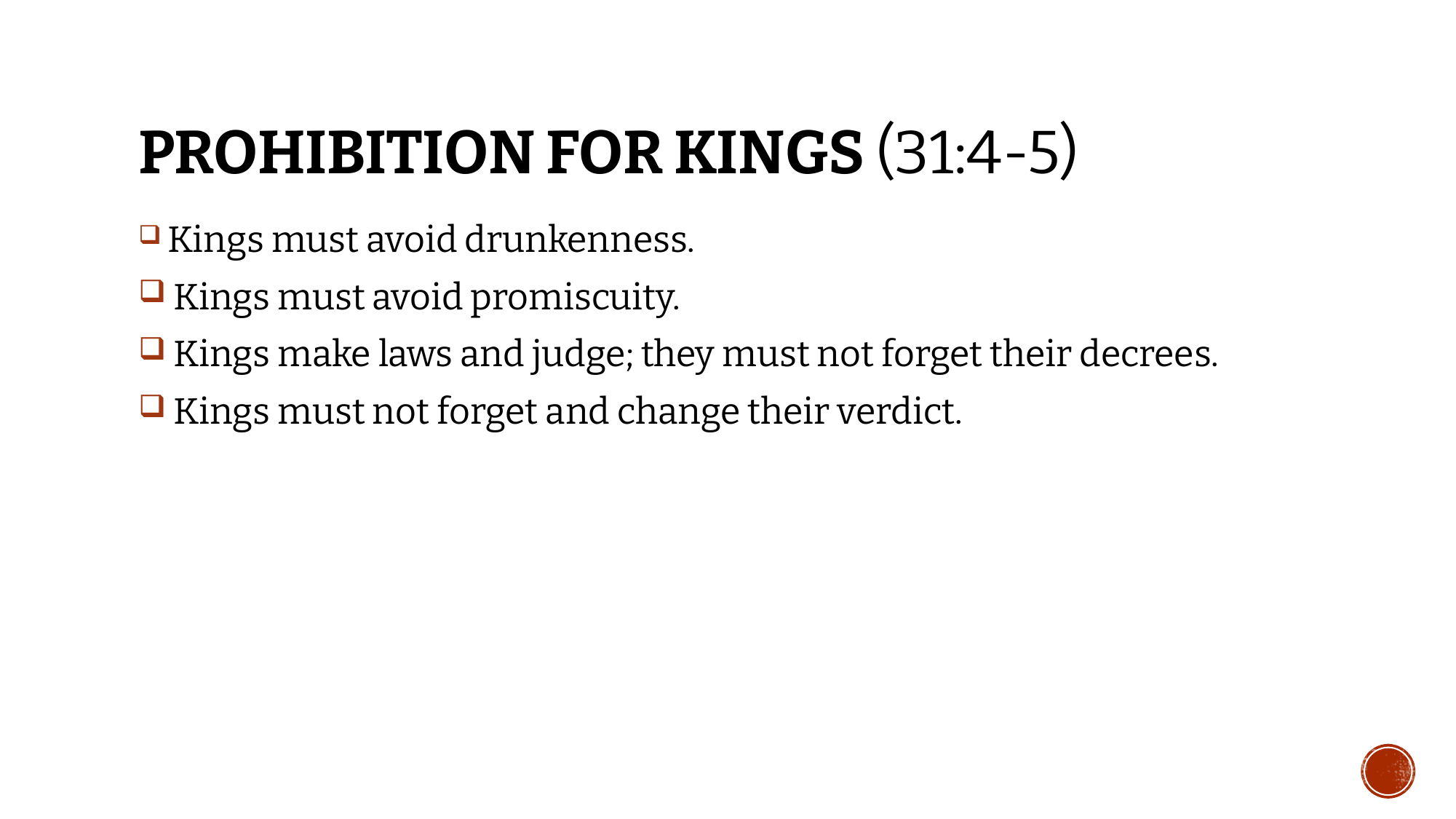

# Prohibition for kings (31:4-5)
 Kings must avoid drunkenness.
 Kings must avoid promiscuity.
 Kings make laws and judge; they must not forget their decrees.
 Kings must not forget and change their verdict.